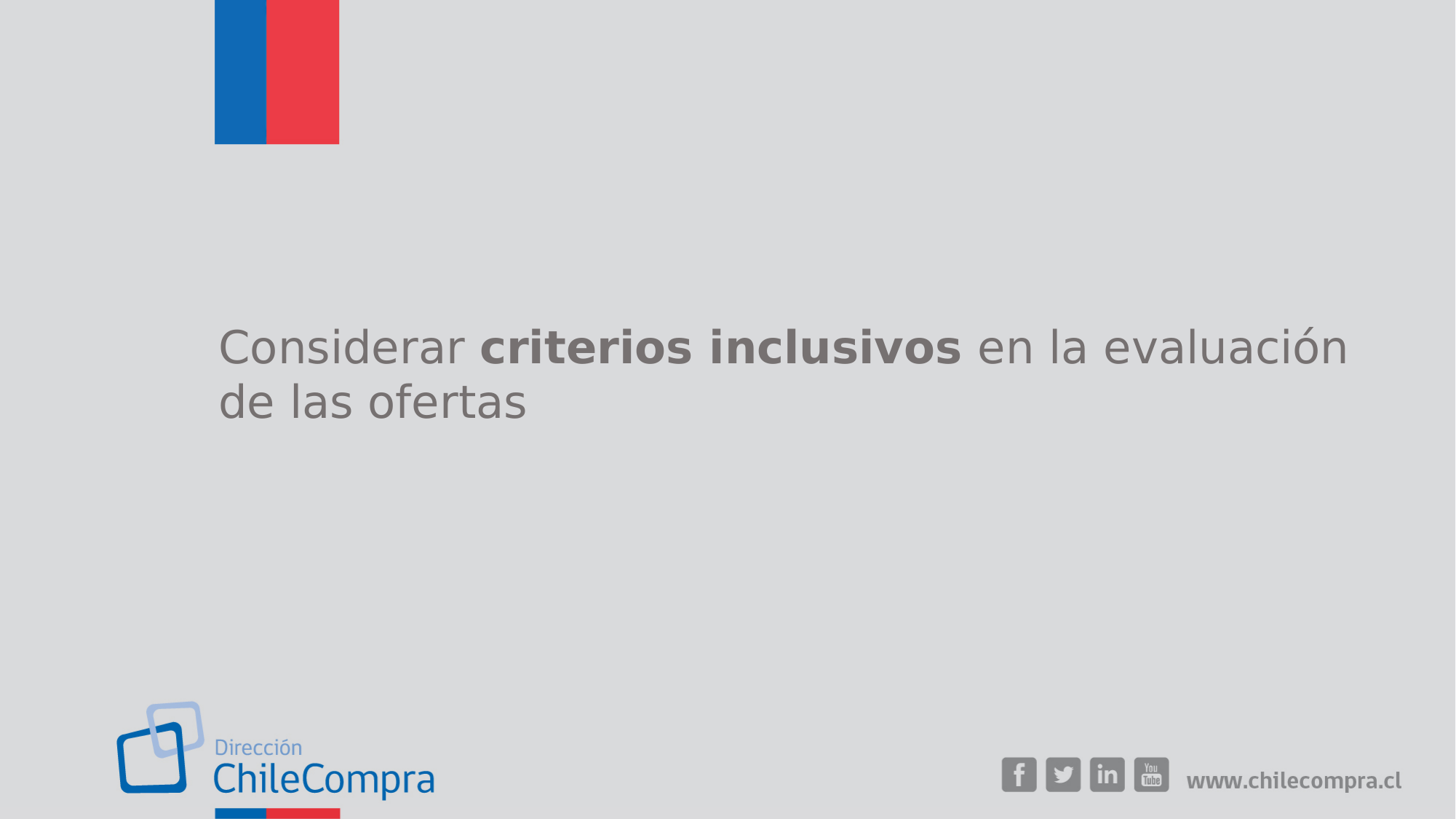

Considerar criterios inclusivos en la evaluación de las ofertas